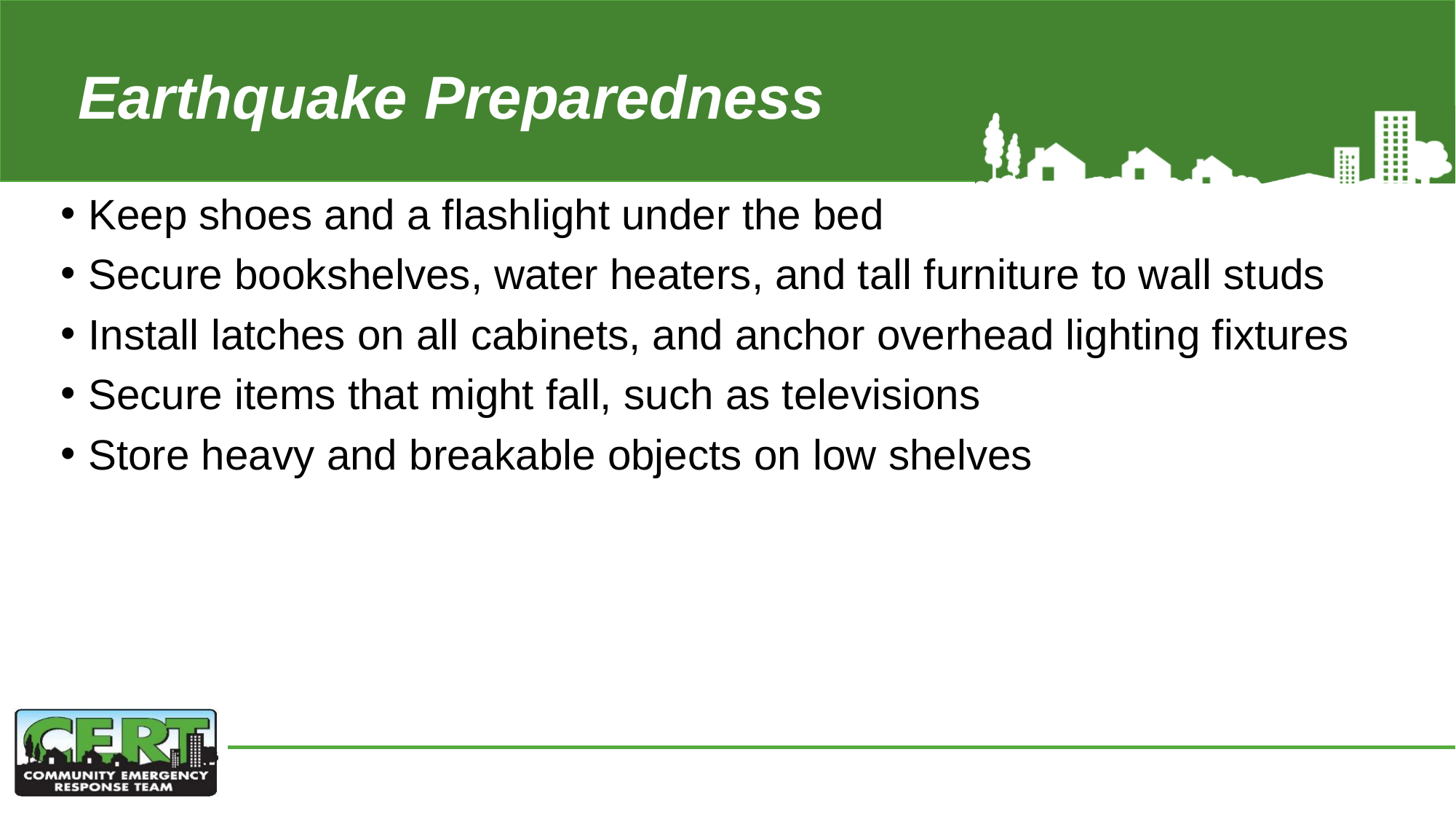

# Earthquake Preparedness
Keep shoes and a flashlight under the bed
Secure bookshelves, water heaters, and tall furniture to wall studs
Install latches on all cabinets, and anchor overhead lighting fixtures
Secure items that might fall, such as televisions
Store heavy and breakable objects on low shelves